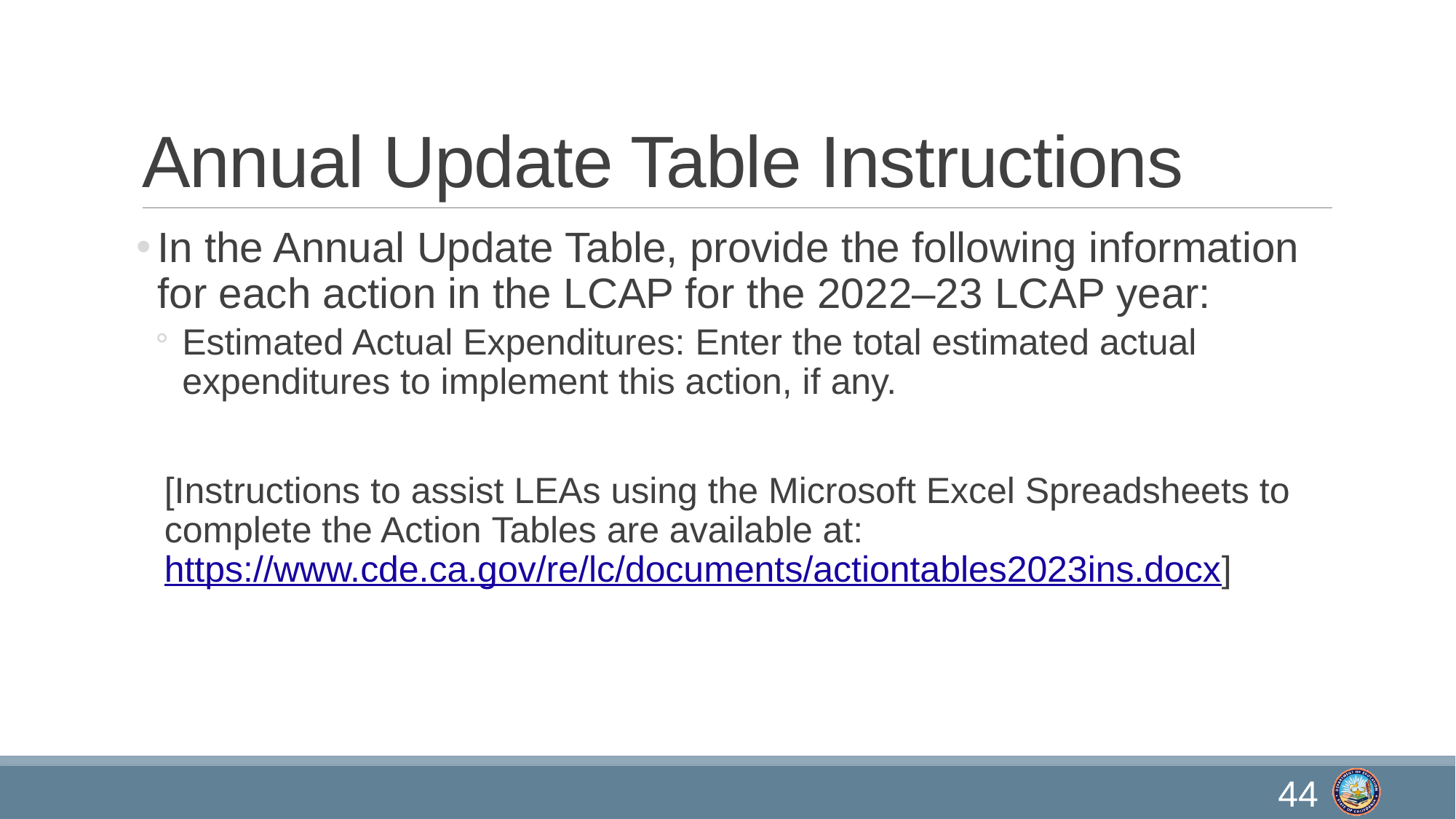

# Annual Update Table Instructions
In the Annual Update Table, provide the following information for each action in the LCAP for the 2022–23 LCAP year:
Estimated Actual Expenditures: Enter the total estimated actual expenditures to implement this action, if any.

[Instructions to assist LEAs using the Microsoft Excel Spreadsheets to complete the Action Tables are available at: https://www.cde.ca.gov/re/lc/documents/actiontables2023ins.docx]

44